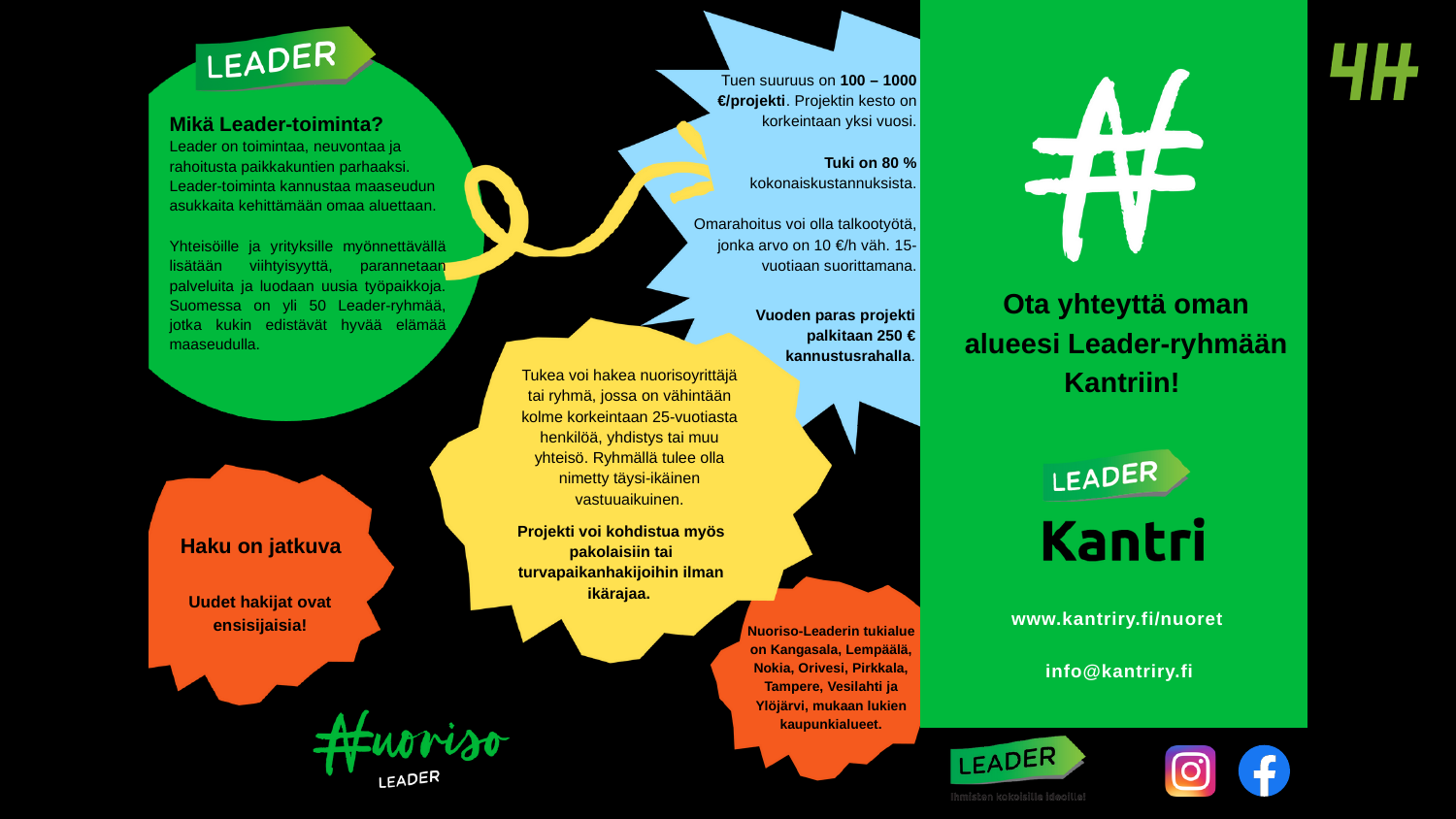

Tuen suuruus on 100 – 1000 €/projekti. Projektin kesto on korkeintaan yksi vuosi.

Tuki on 80 % kokonaiskustannuksista.

Omarahoitus voi olla talkootyötä, jonka arvo on 10 €/h väh. 15-vuotiaan suorittamana.
Mikä Leader-toiminta?
Leader on toimintaa, neuvontaa ja rahoitusta paikkakuntien parhaaksi. Leader-toiminta kannustaa maaseudun asukkaita kehittämään omaa aluettaan.

Yhteisöille ja yrityksille myönnettävällä lisätään viihtyisyyttä, parannetaan palveluita ja luodaan uusia työpaikkoja. Suomessa on yli 50 Leader-ryhmää, jotka kukin edistävät hyvää elämää maaseudulla.
Ota yhteyttä oman alueesi Leader-ryhmään Kantriin!
Vuoden paras projekti palkitaan 250 € kannustusrahalla.

Tukea voi hakea nuorisoyrittäjä tai ryhmä, jossa on vähintään kolme korkeintaan 25-vuotiasta henkilöä, yhdistys tai muu yhteisö. Ryhmällä tulee olla nimetty täysi-ikäinen vastuuaikuinen.

Projekti voi kohdistua myös pakolaisiin tai turvapaikanhakijoihin ilman ikärajaa.
Haku on jatkuva

www.kantriry.fi/nuoret
Uudet hakijat ovat ensisijaisia!
Nuoriso-Leaderin tukialue on Kangasala, Lempäälä, Nokia, Orivesi, Pirkkala, Tampere, Vesilahti ja Ylöjärvi, mukaan lukien kaupunkialueet.
info@kantriry.fi